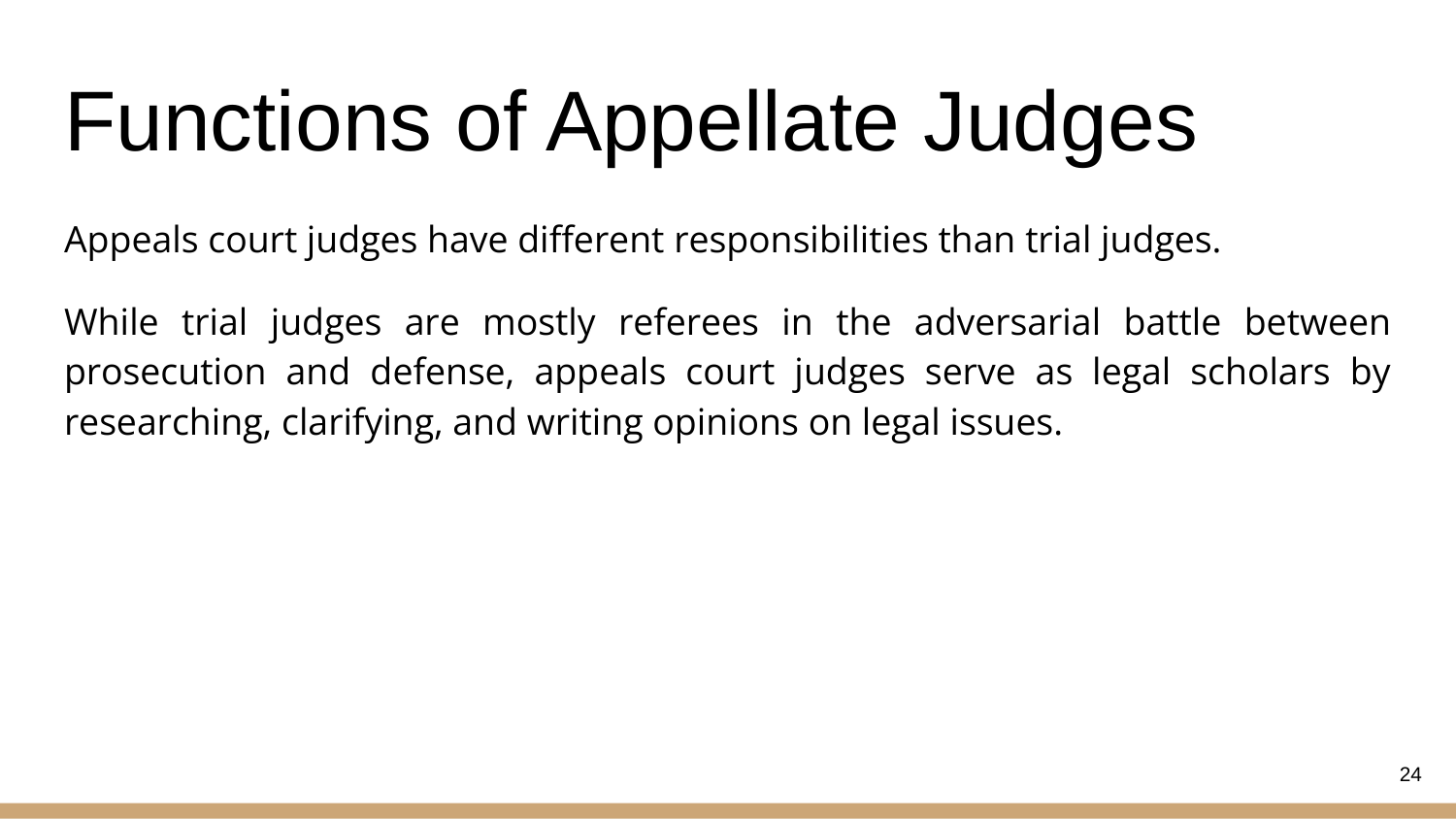

# Functions of Appellate Judges
Appeals court judges have different responsibilities than trial judges.
While trial judges are mostly referees in the adversarial battle between prosecution and defense, appeals court judges serve as legal scholars by researching, clarifying, and writing opinions on legal issues.
24